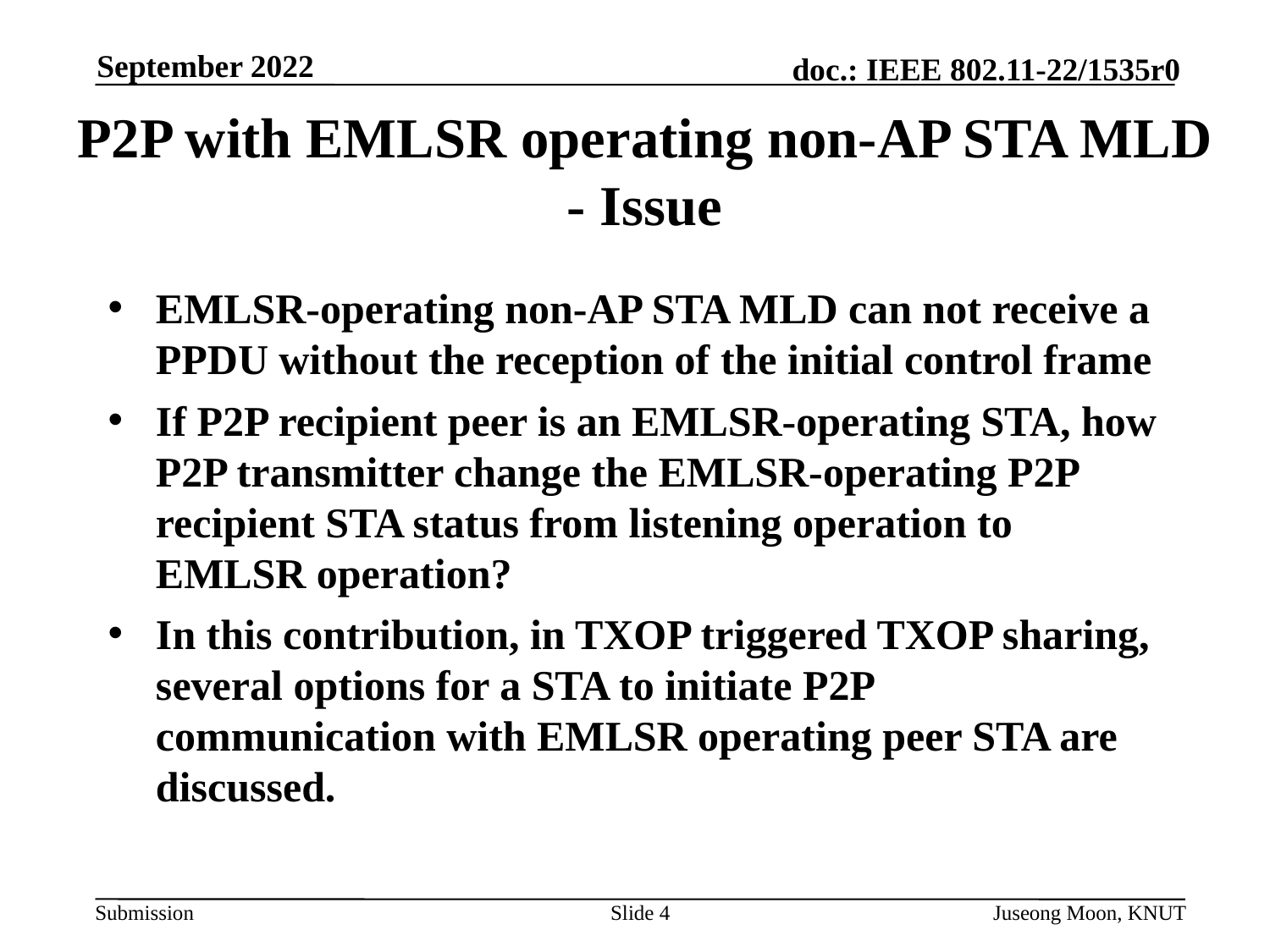

September 2022
# P2P with EMLSR operating non-AP STA MLD - Issue
EMLSR-operating non-AP STA MLD can not receive a PPDU without the reception of the initial control frame
If P2P recipient peer is an EMLSR-operating STA, how P2P transmitter change the EMLSR-operating P2P recipient STA status from listening operation to EMLSR operation?
In this contribution, in TXOP triggered TXOP sharing, several options for a STA to initiate P2P communication with EMLSR operating peer STA are discussed.
Slide 4
Juseong Moon, KNUT